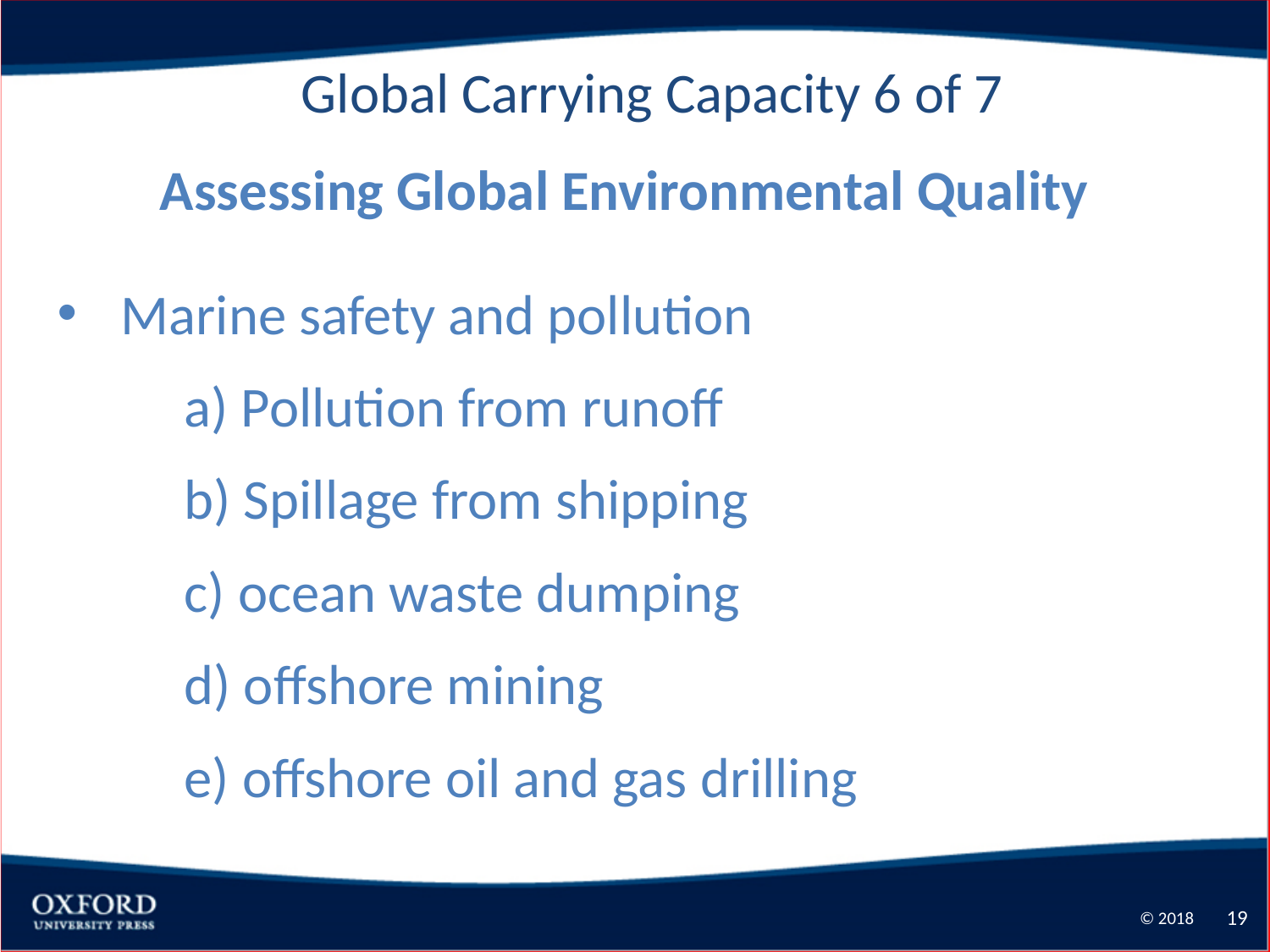

Global Carrying Capacity 6 of 7
Assessing Global Environmental Quality
Marine safety and pollution
	a) Pollution from runoff
	b) Spillage from shipping
	c) ocean waste dumping
	d) offshore mining
	e) offshore oil and gas drilling